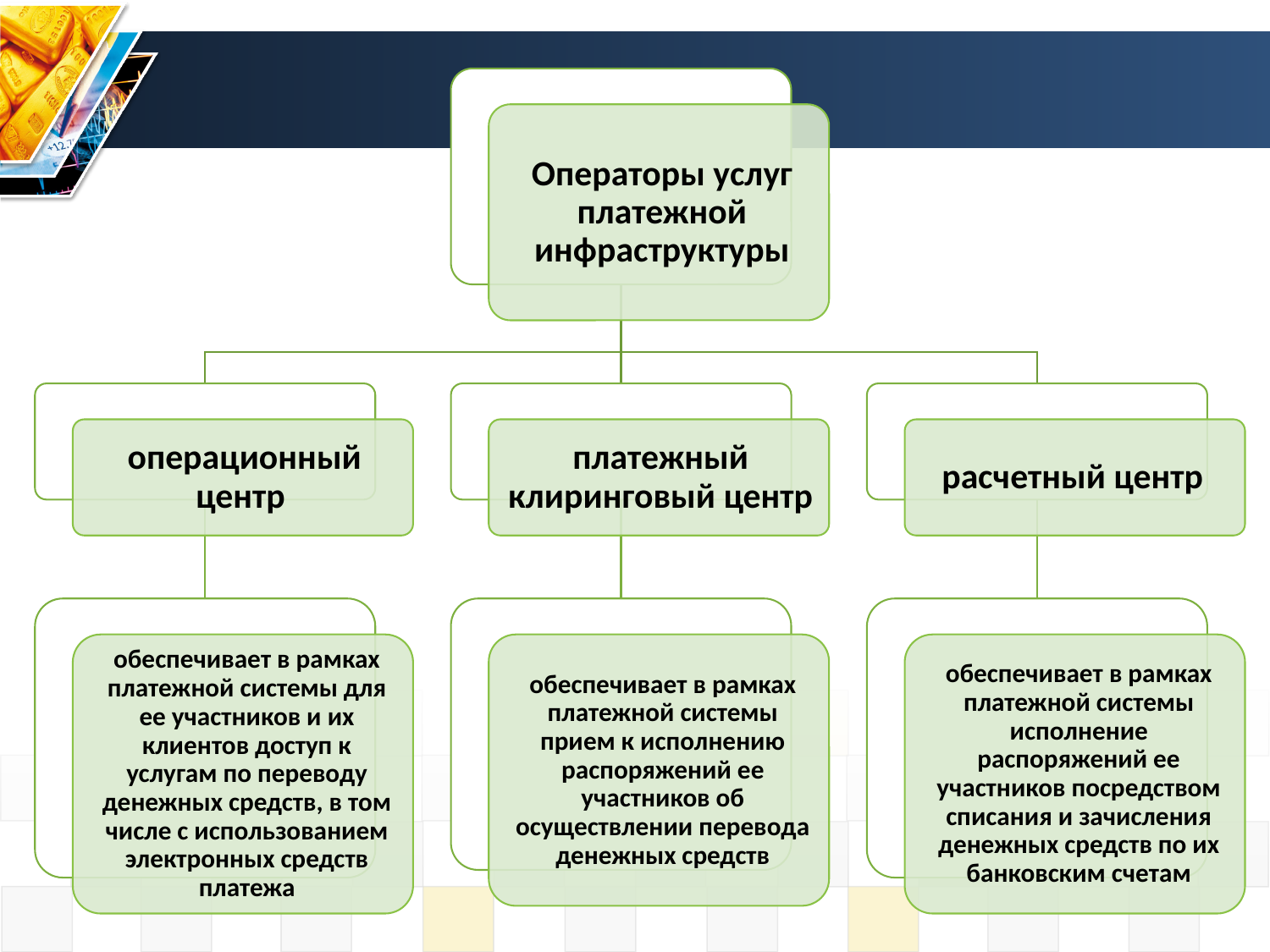

Операторы услуг платежной инфраструктуры
операционный центр
обеспечивает в рамках платежной системы для ее участников и их клиентов доступ к услугам по переводу денежных средств, в том числе с использованием электронных средств платежа
платежный клиринговый центр
обеспечивает в рамках платежной системы прием к исполнению распоряжений ее участников об осуществлении перевода денежных средств
расчетный центр
обеспечивает в рамках платежной системы исполнение распоряжений ее участников посредством списания и зачисления денежных средств по их банковским счетам